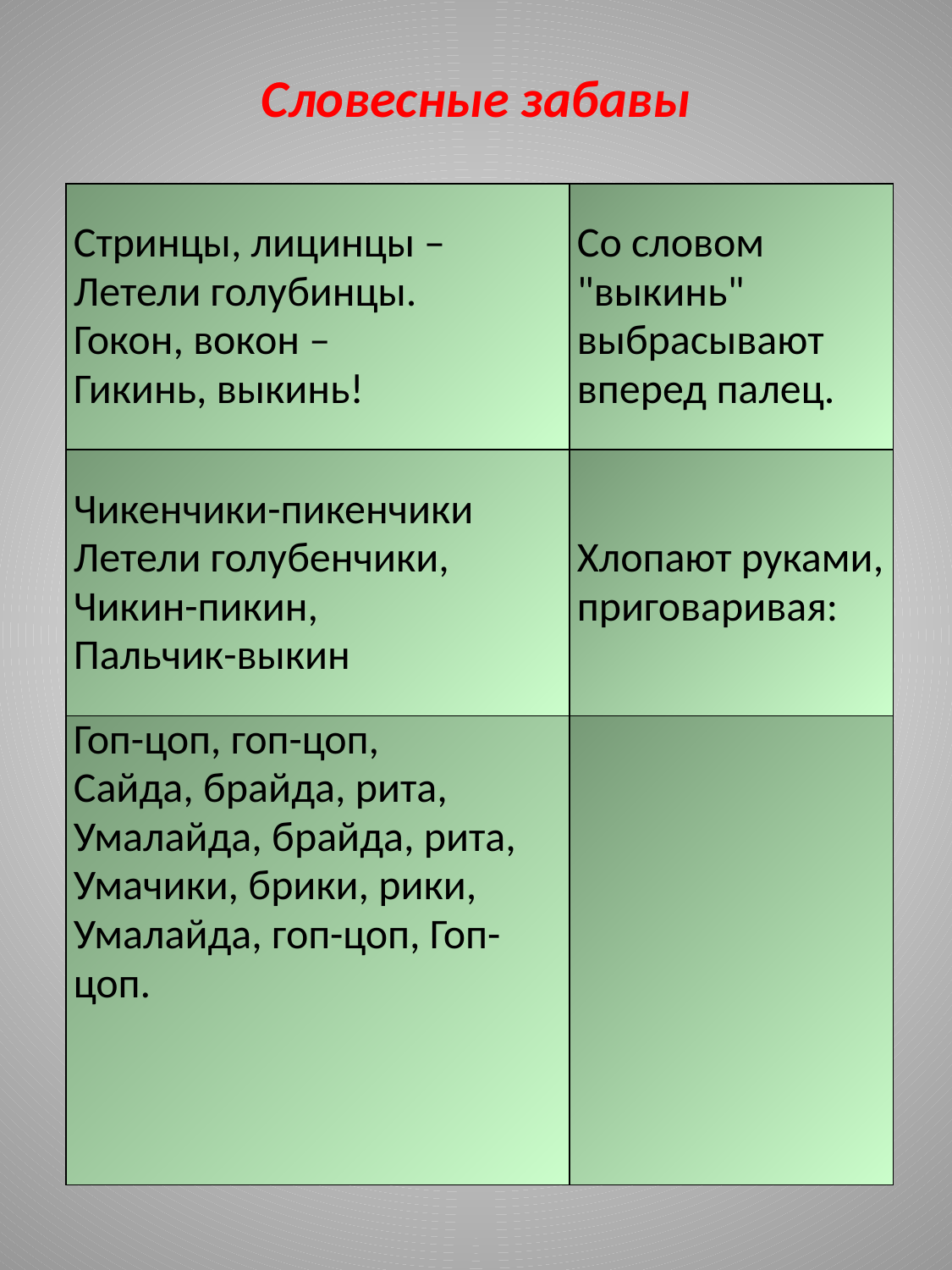

# Словесные забавы
| Стринцы, лицинцы –  Летели голубинцы. Гокон, вокон –  Гикинь, выкинь! | Со словом "выкинь" выбрасывают вперед палец. |
| --- | --- |
| Чикенчики-пикенчики Летели голубенчики, Чикин-пикин, Пальчик-выкин | Хлопают руками, приговаривая: |
| Гоп-цоп, гоп-цоп, Сайда, брайда, рита, Умалайда, брайда, рита, Умачики, брики, рики, Умалайда, гоп-цоп, Гоп-цоп. |  |